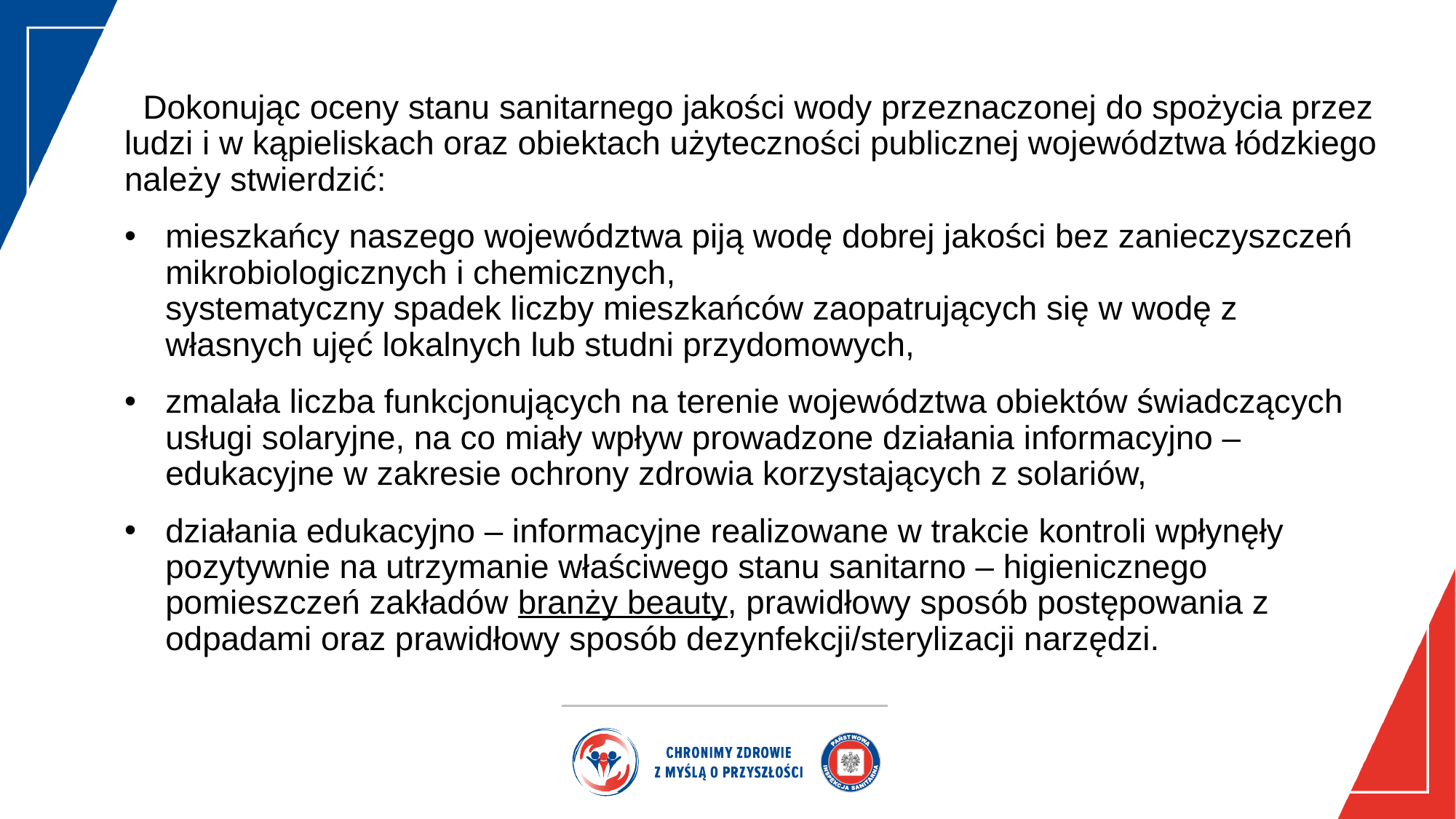

Dokonując oceny stanu sanitarnego jakości wody przeznaczonej do spożycia przez ludzi i w kąpieliskach oraz obiektach użyteczności publicznej województwa łódzkiego należy stwierdzić:
mieszkańcy naszego województwa piją wodę dobrej jakości bez zanieczyszczeń mikrobiologicznych i chemicznych,
systematyczny spadek liczby mieszkańców zaopatrujących się w wodę z własnych ujęć lokalnych lub studni przydomowych,
zmalała liczba funkcjonujących na terenie województwa obiektów świadczących usługi solaryjne, na co miały wpływ prowadzone działania informacyjno – edukacyjne w zakresie ochrony zdrowia korzystających z solariów,
działania edukacyjno – informacyjne realizowane w trakcie kontroli wpłynęły pozytywnie na utrzymanie właściwego stanu sanitarno – higienicznego pomieszczeń zakładów branży beauty, prawidłowy sposób postępowania z odpadami oraz prawidłowy sposób dezynfekcji/sterylizacji narzędzi.